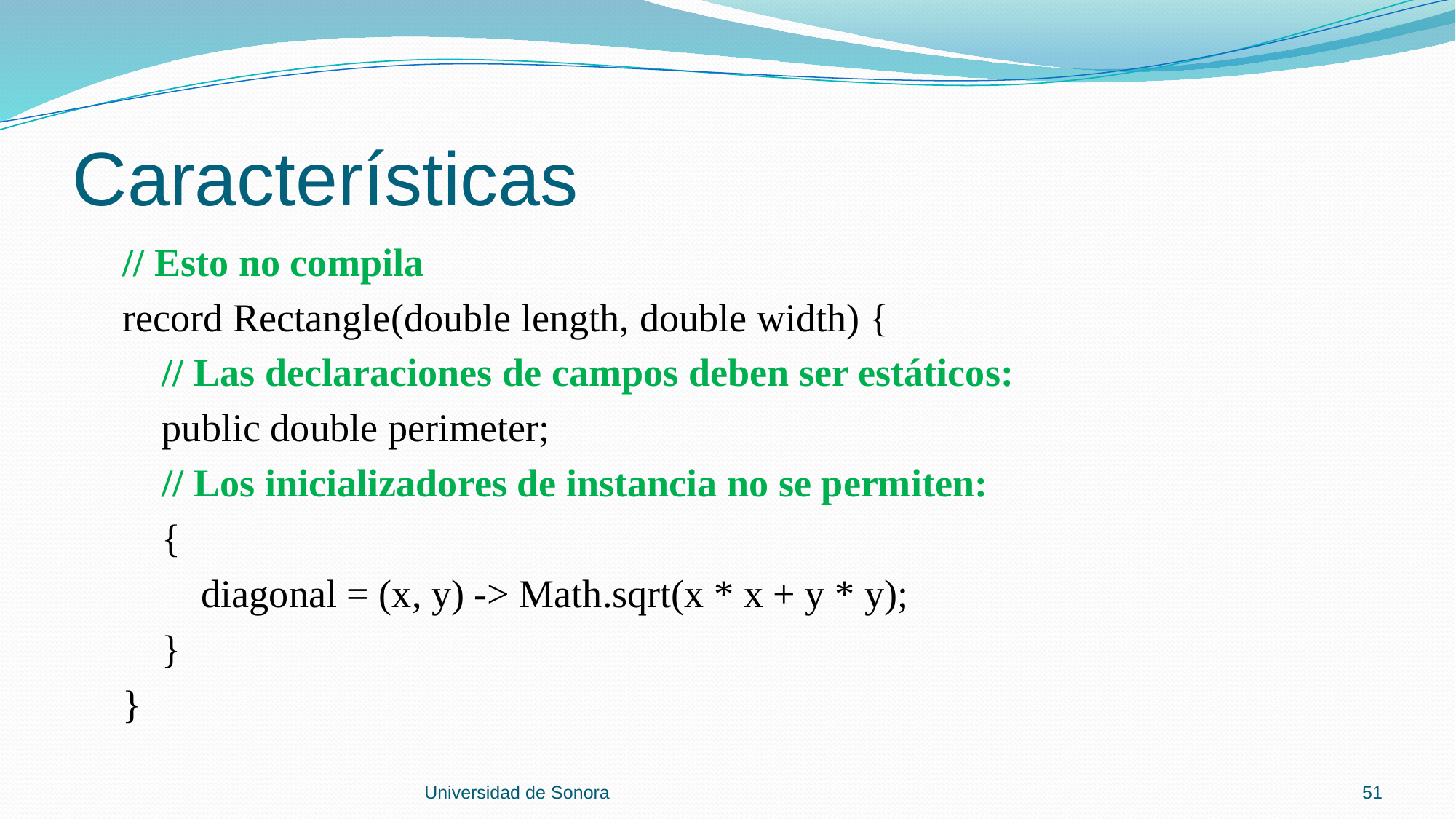

# Características
    // Esto no compila
    record Rectangle(double length, double width) {
        // Las declaraciones de campos deben ser estáticos:
        public double perimeter;
        // Los inicializadores de instancia no se permiten:
        {
            diagonal = (x, y) -> Math.sqrt(x * x + y * y);
        }
    }
Universidad de Sonora
51